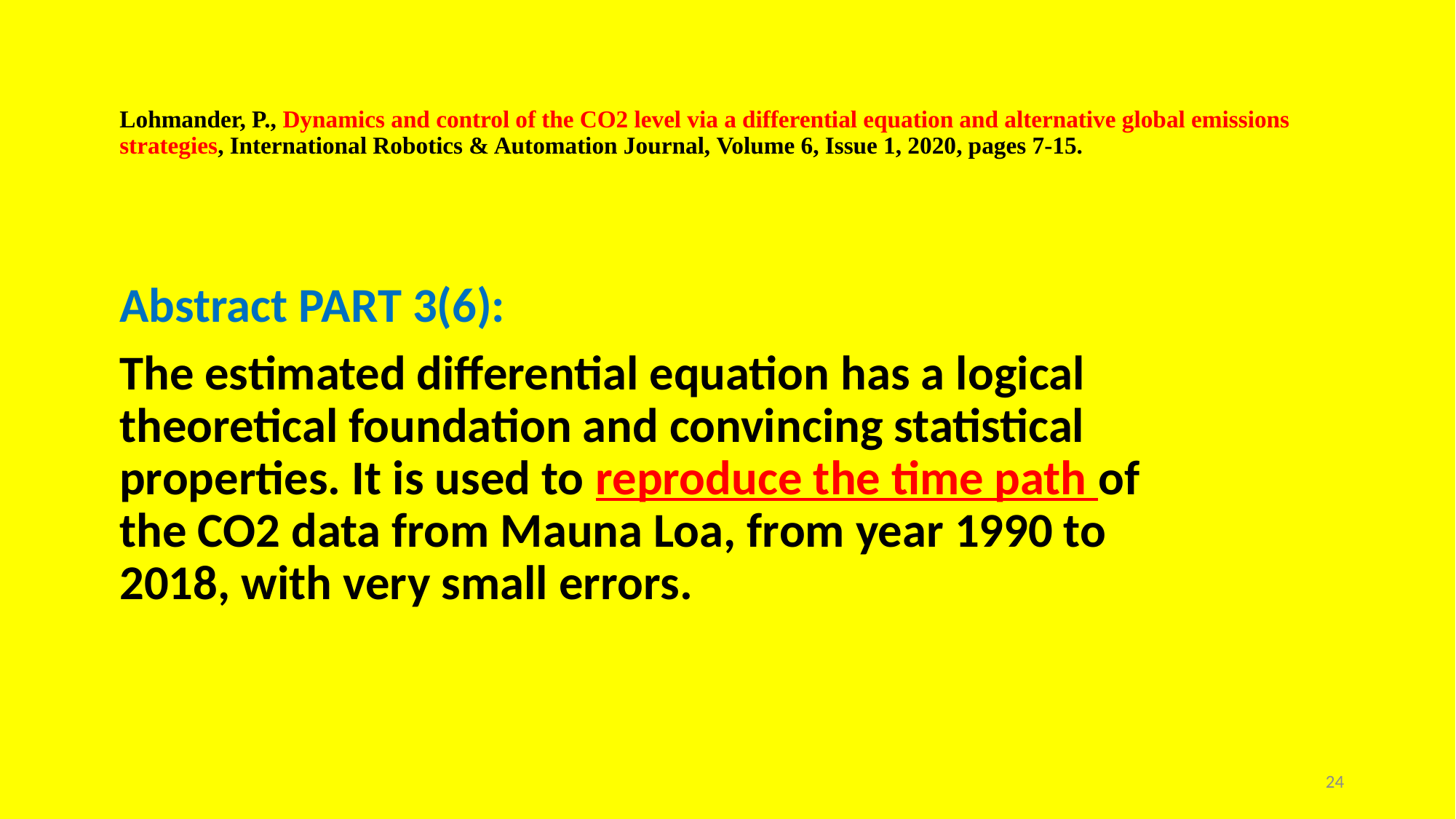

# Lohmander, P., Dynamics and control of the CO2 level via a differential equation and alternative global emissions strategies, International Robotics & Automation Journal, Volume 6, Issue 1, 2020, pages 7-15.
Abstract PART 3(6):
The estimated differential equation has a logical theoretical foundation and convincing statistical properties. It is used to reproduce the time path of the CO2 data from Mauna Loa, from year 1990 to 2018, with very small errors.
24